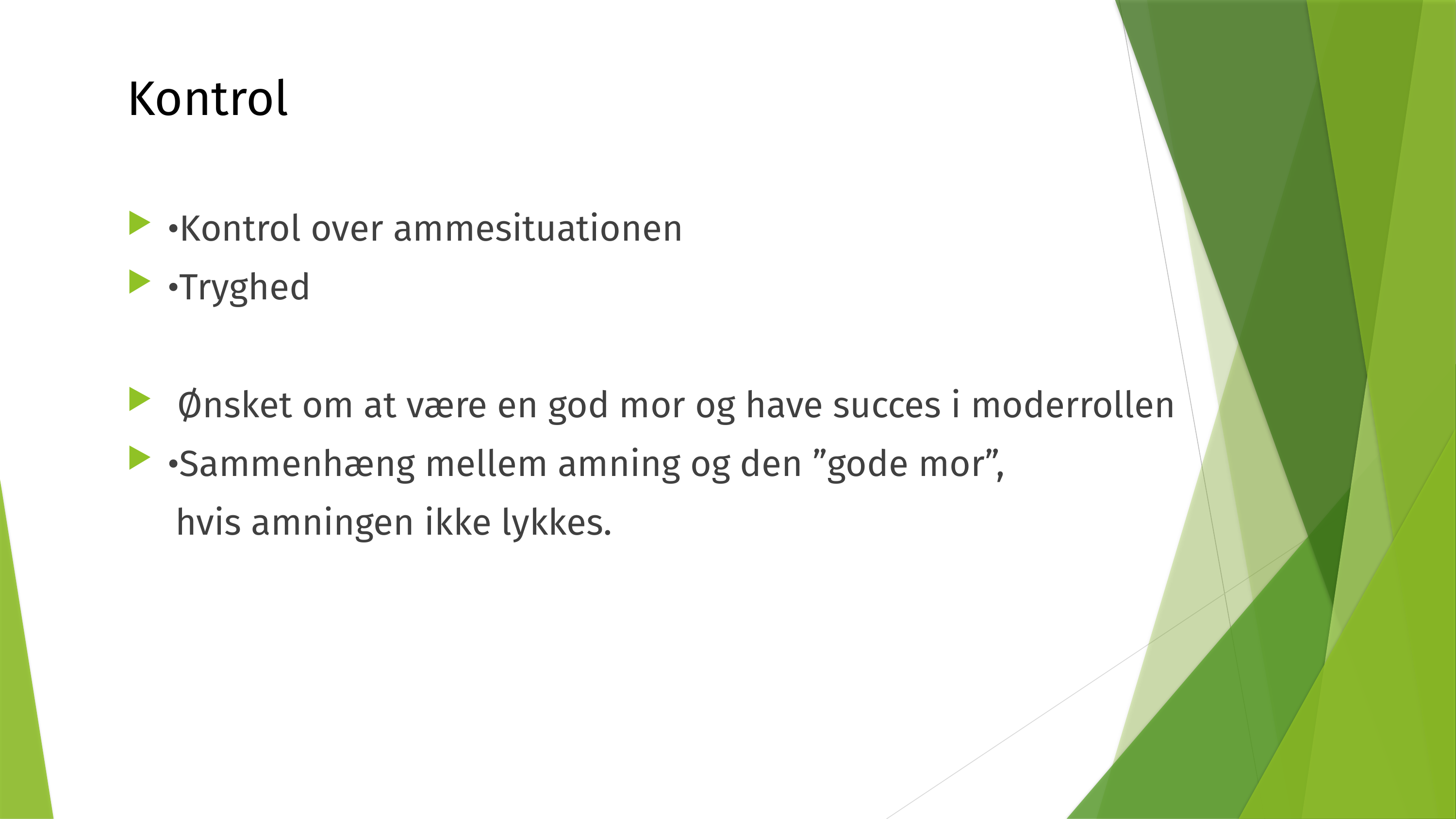

Kontrol
•Kontrol over ammesituationen
•Tryghed

 Ønsket om at være en god mor og have succes i moderrollen
•Sammenhæng mellem amning og den ”gode mor”,
     hvis amningen ikke lykkes.